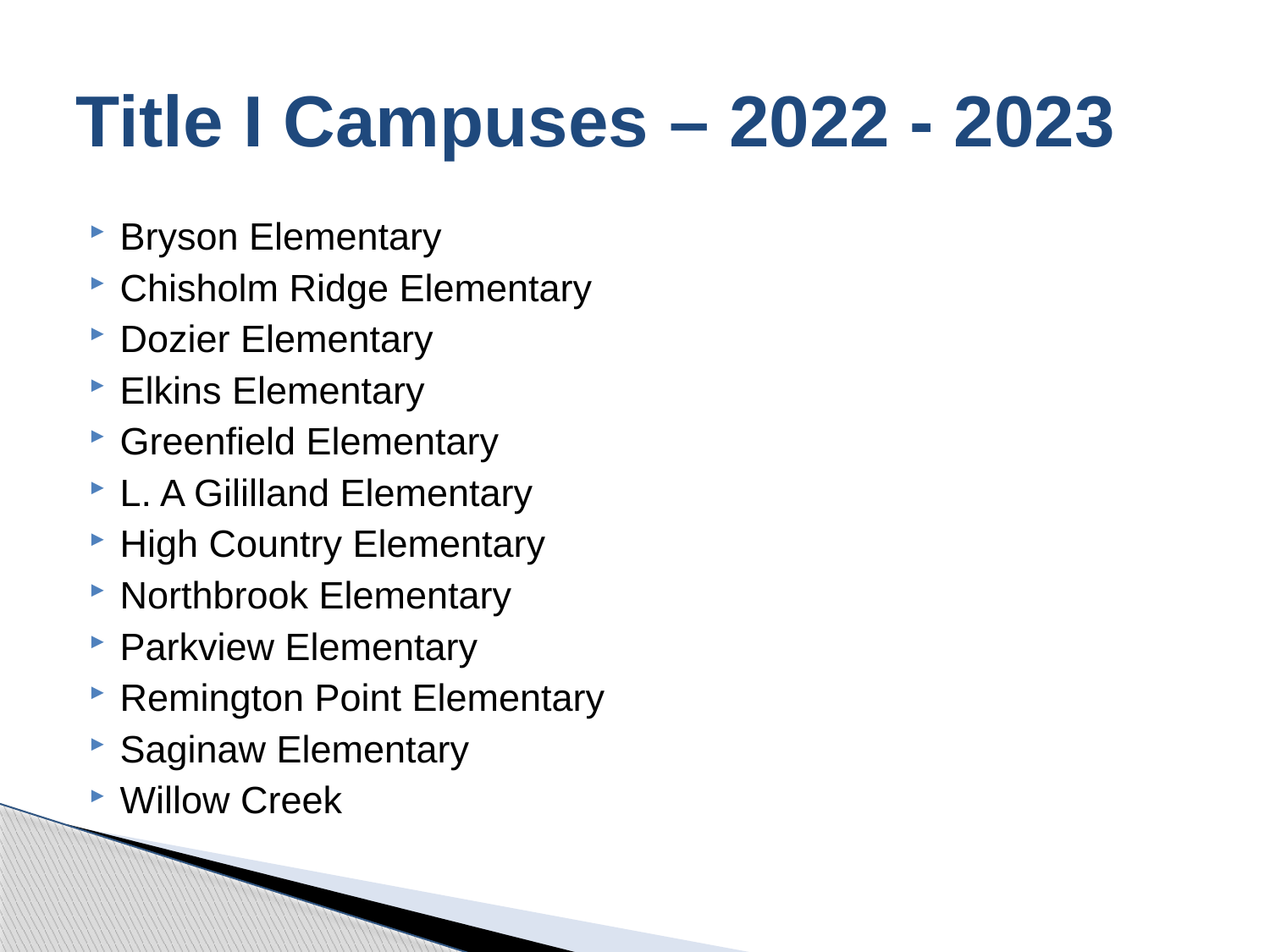

# Title I Campuses – 2022 - 2023
Bryson Elementary
Chisholm Ridge Elementary
Dozier Elementary
Elkins Elementary
Greenfield Elementary
L. A Gililland Elementary
High Country Elementary
Northbrook Elementary
Parkview Elementary
Remington Point Elementary
Saginaw Elementary
Willow Creek